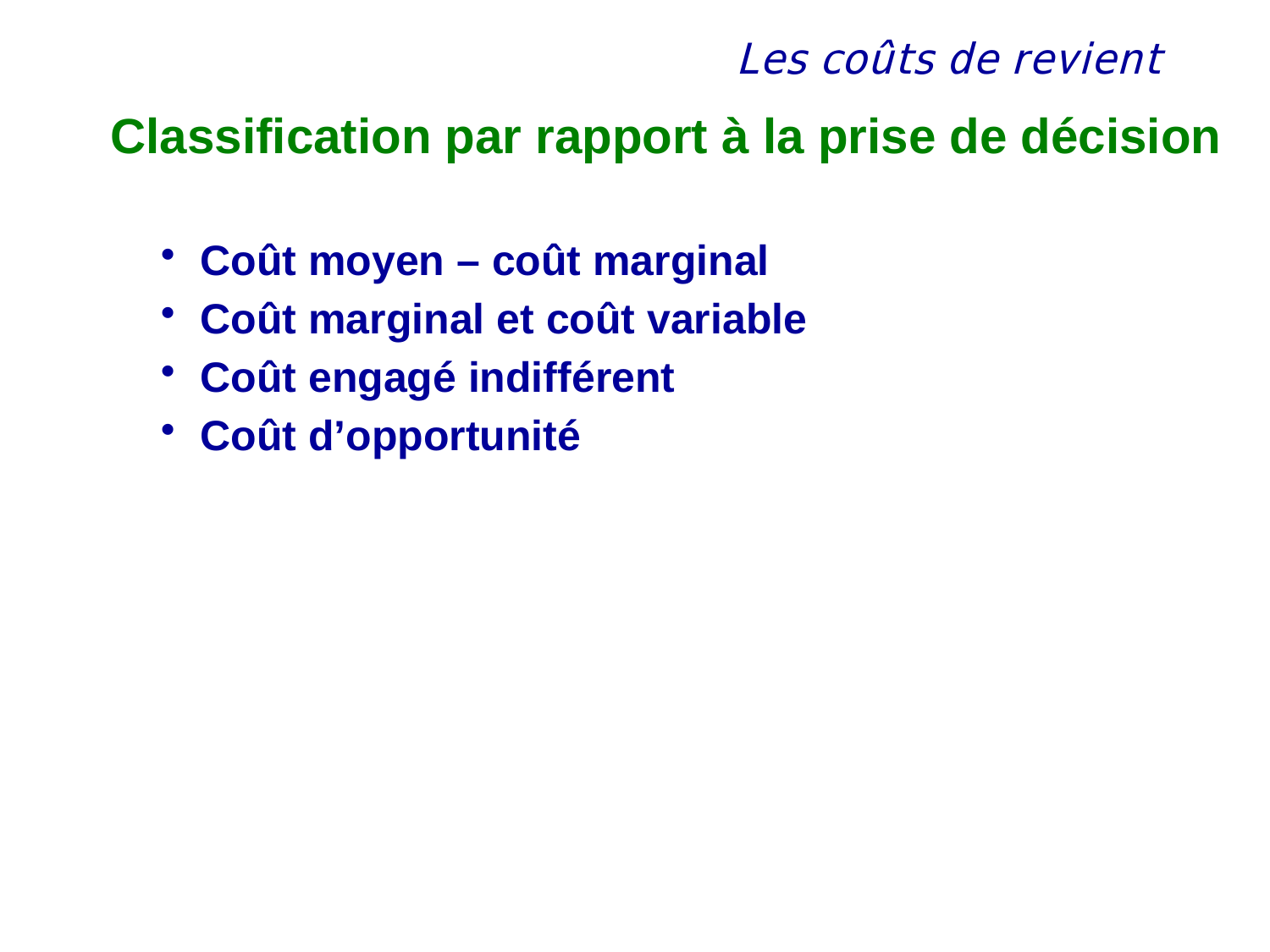

# Classification par rapport à la prise de décision
Coût moyen – coût marginal
Coût marginal et coût variable
Coût engagé indifférent
Coût d’opportunité